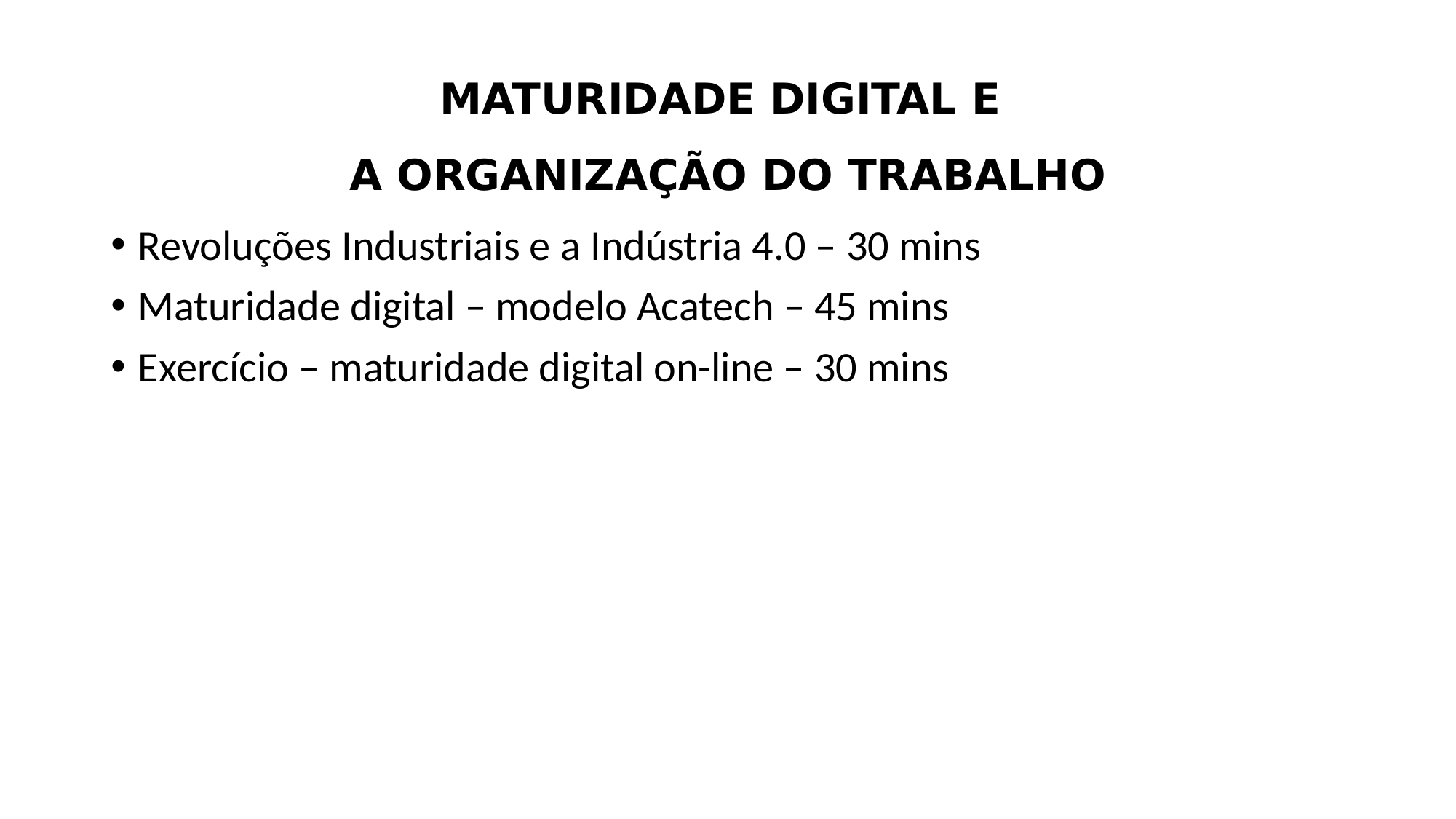

# MATURIDADE DIGITAL E A ORGANIZAÇÃO DO TRABALHO
Revoluções Industriais e a Indústria 4.0 – 30 mins
Maturidade digital – modelo Acatech – 45 mins
Exercício – maturidade digital on-line – 30 mins